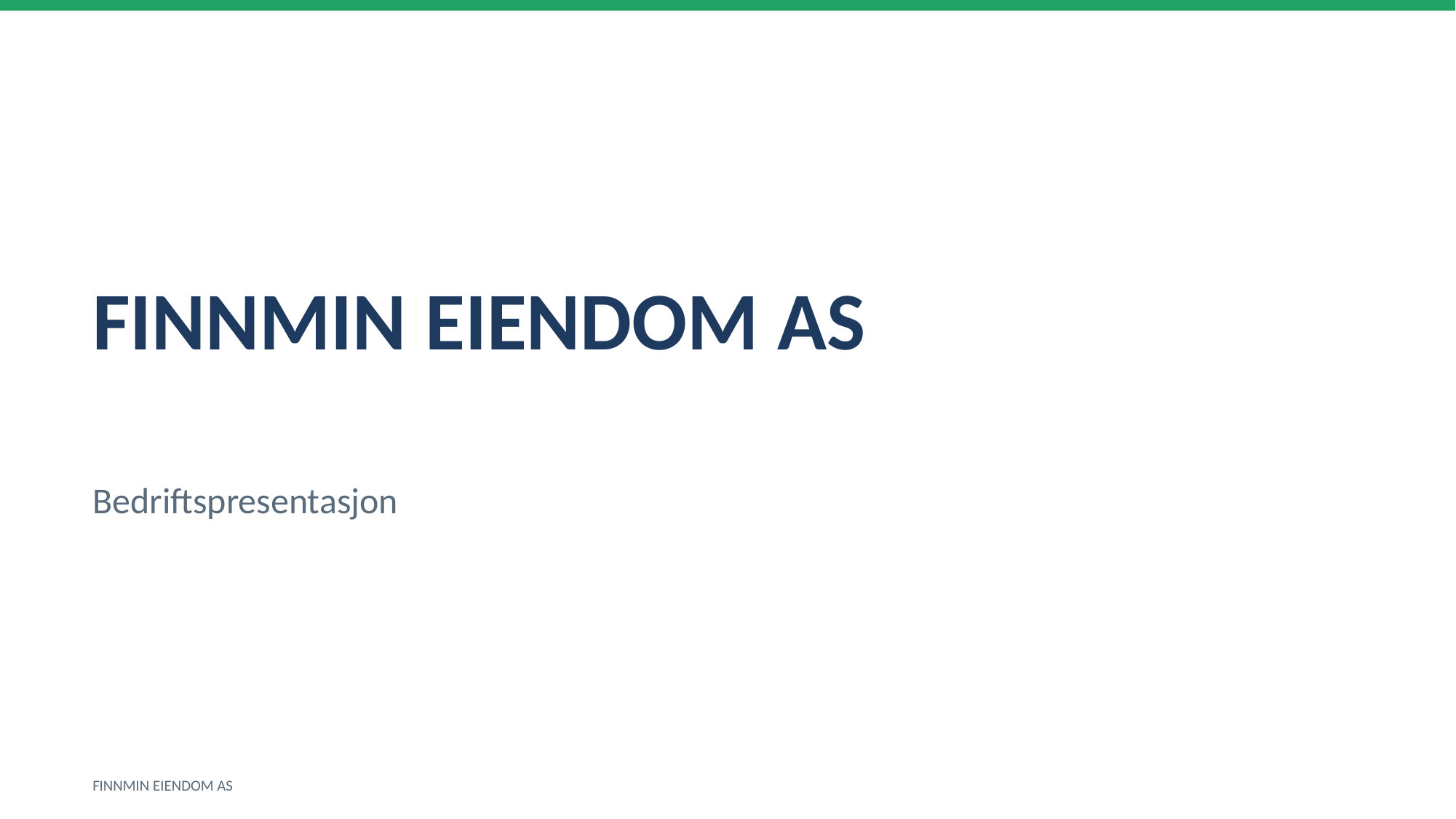

FINNMIN EIENDOM AS
Bedriftspresentasjon
FINNMIN EIENDOM AS